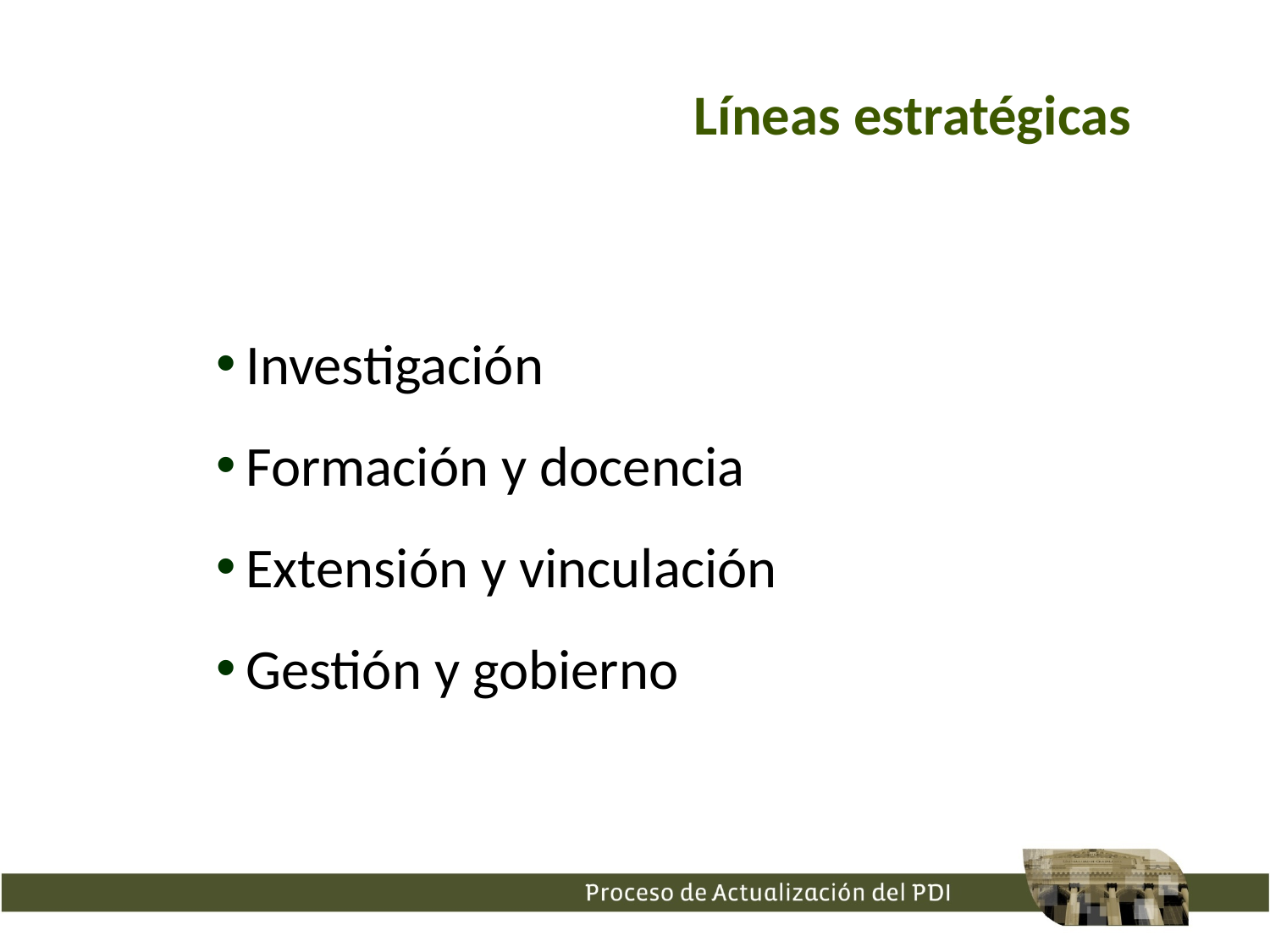

Líneas estratégicas
Investigación
Formación y docencia
Extensión y vinculación
Gestión y gobierno